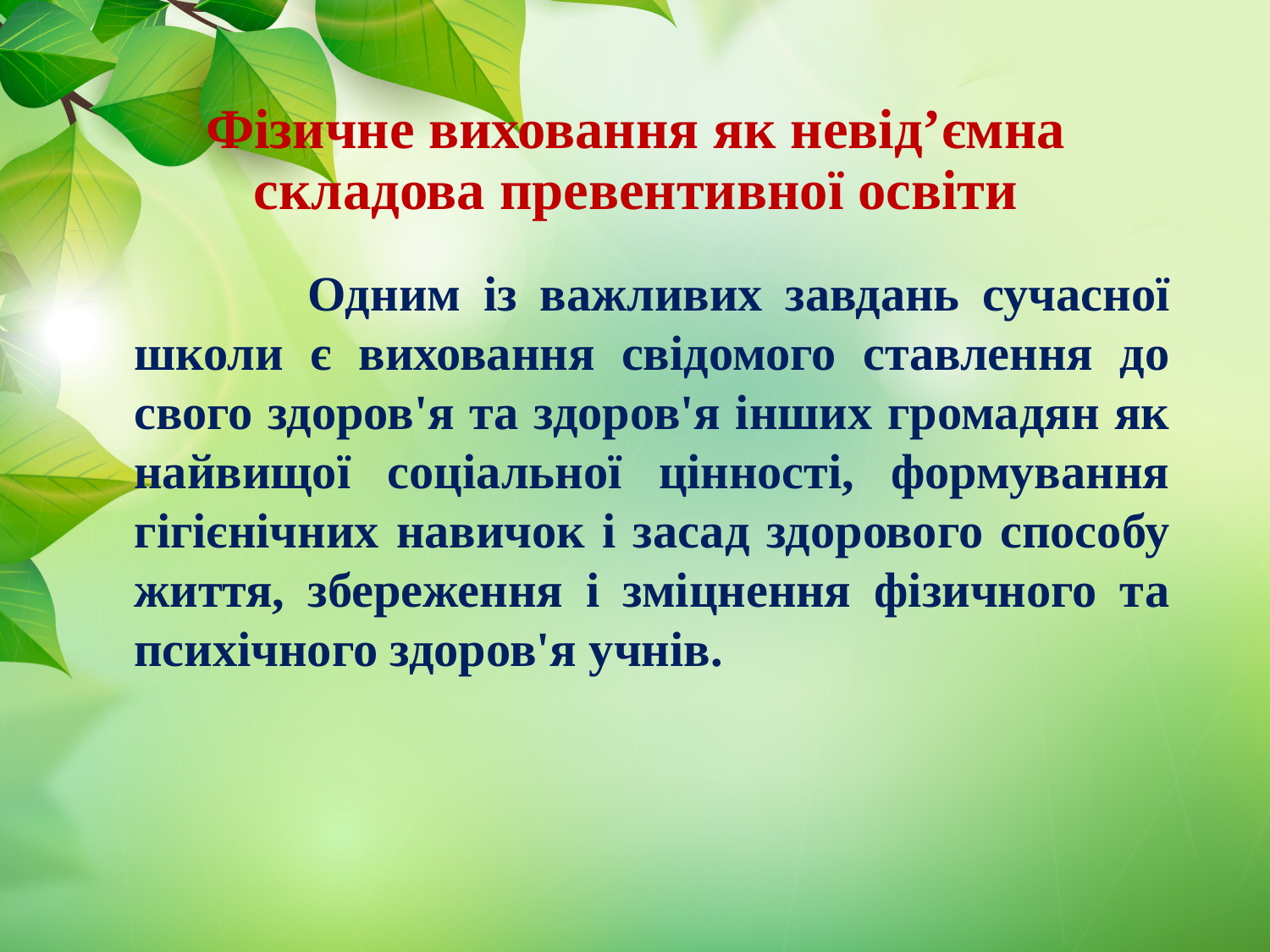

# Фізичне виховання як невід’ємна складова превентивної освіти

         Одним із важливих завдань сучасної школи є виховання свідомого ставлення до свого здоров'я та здоров'я інших громадян як найвищої соціальної цінності, формування гігієнічних навичок і засад здорового способу життя, збереження і зміцнення фізичного та психічного здоров'я учнів.